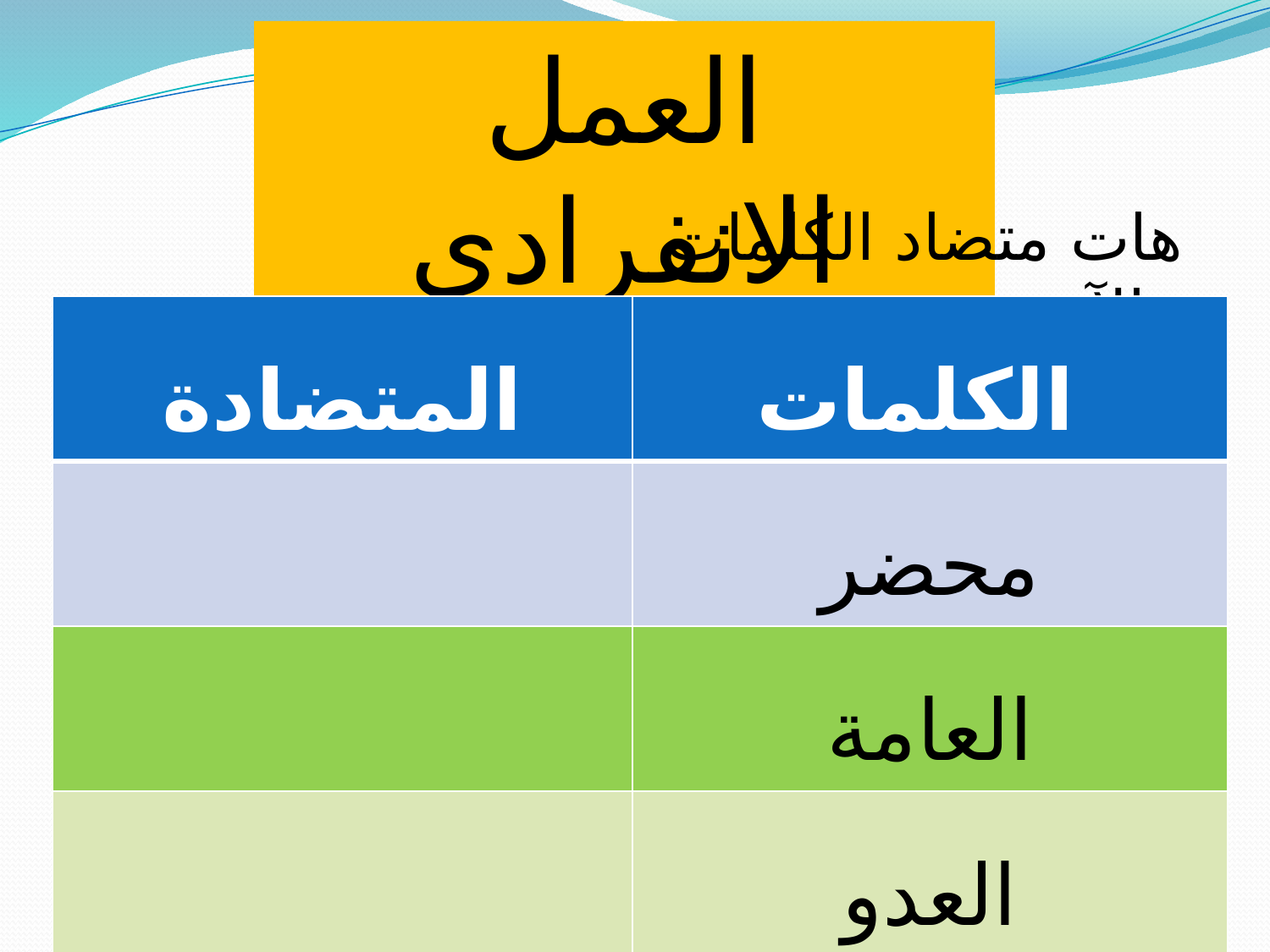

العمل الانفرادى
هات متضاد الكلمات الآتية :
| المتضادة | الكلمات |
| --- | --- |
|  | محضر |
|  | العامة |
|  | العدو |